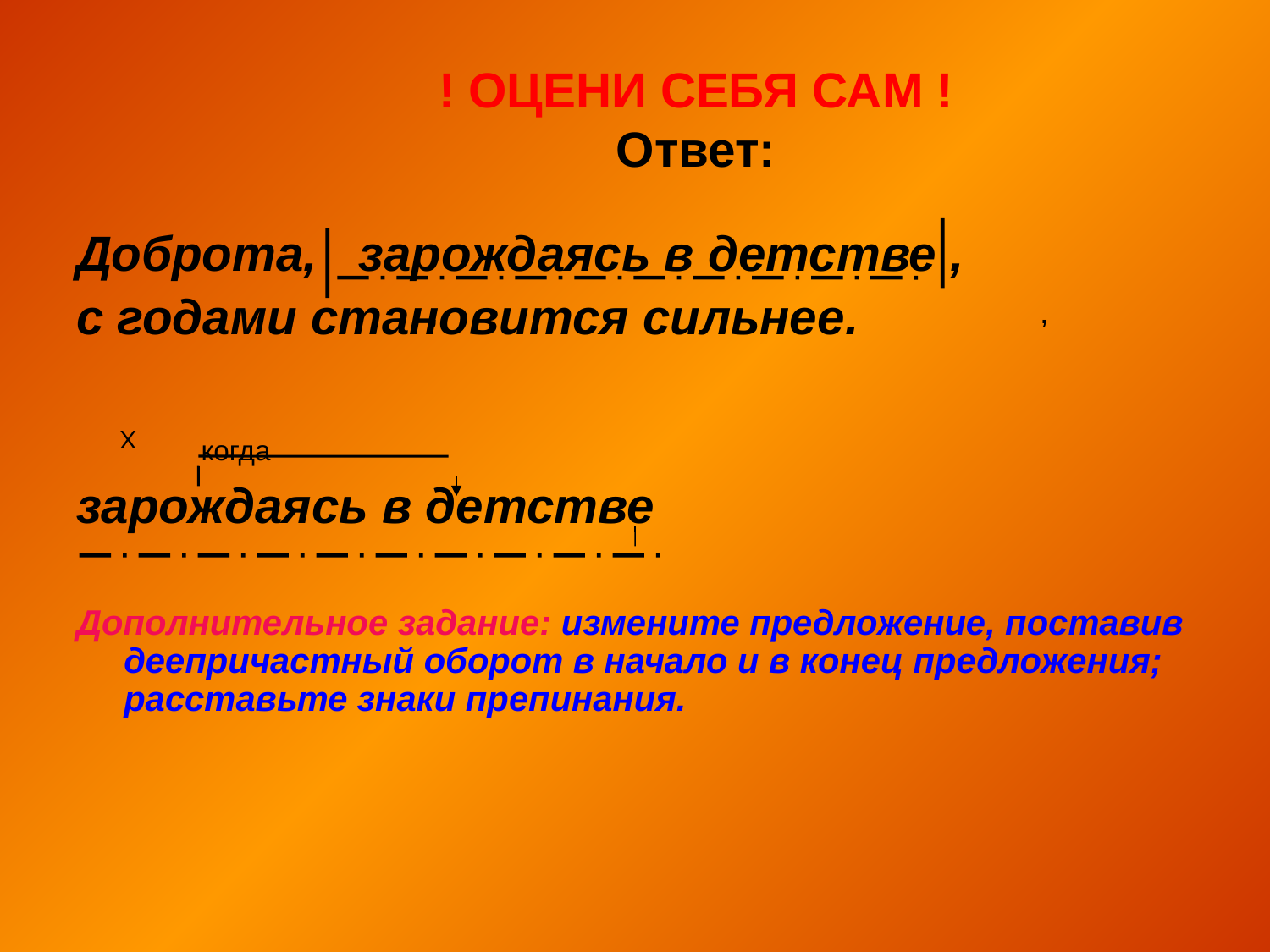

# ! ОЦЕНИ СЕБЯ САМ ! Ответ:

Доброта,   зарождаясь в детстве ,
с годами становится сильнее.

зарождаясь в детстве

Дополнительное задание: измените предложение, поставив деепричастный оборот в начало и в конец предложения; расставьте знаки препинания.

,
,
Х
когда